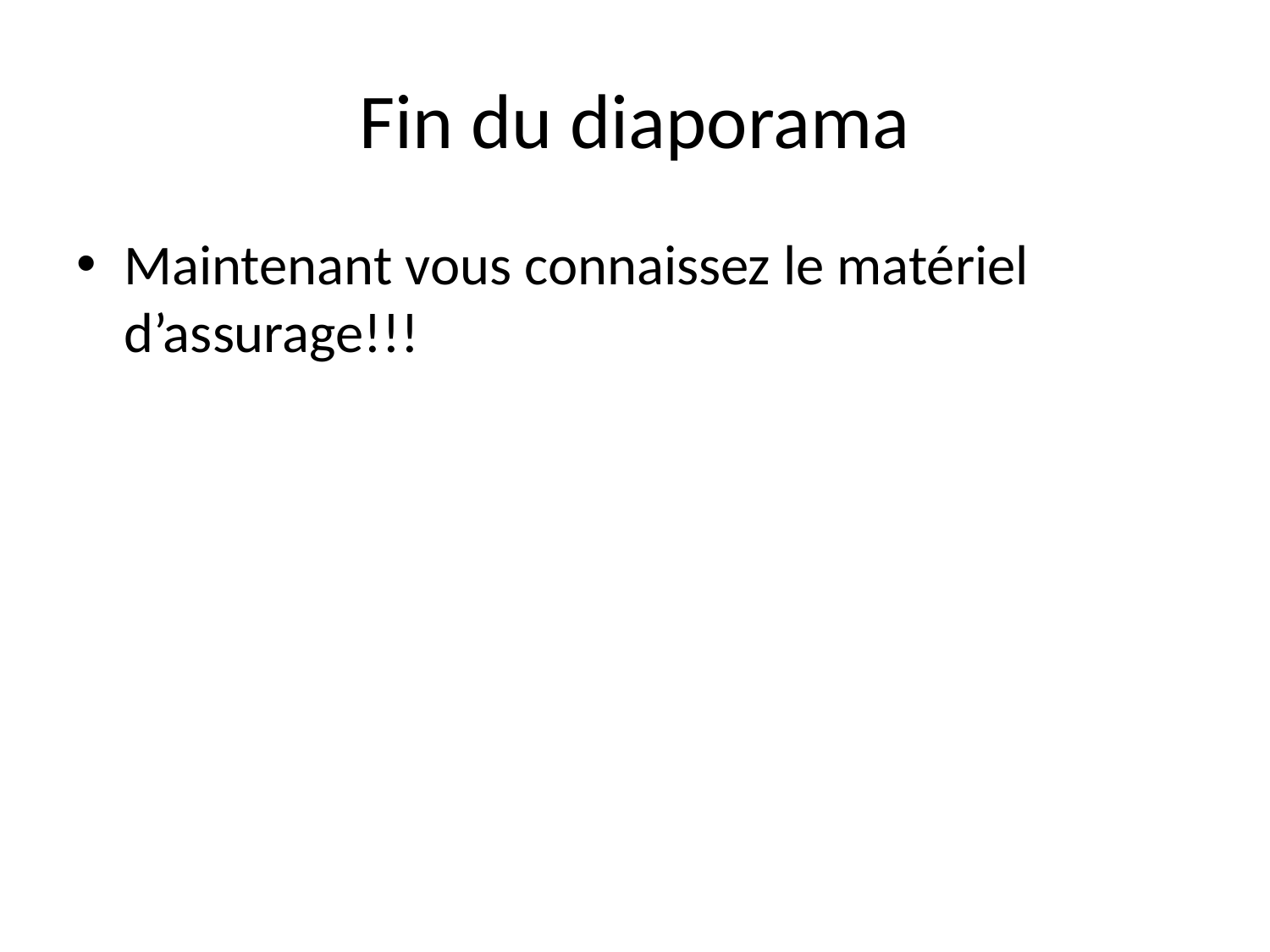

# Fin du diaporama
Maintenant vous connaissez le matériel d’assurage!!!